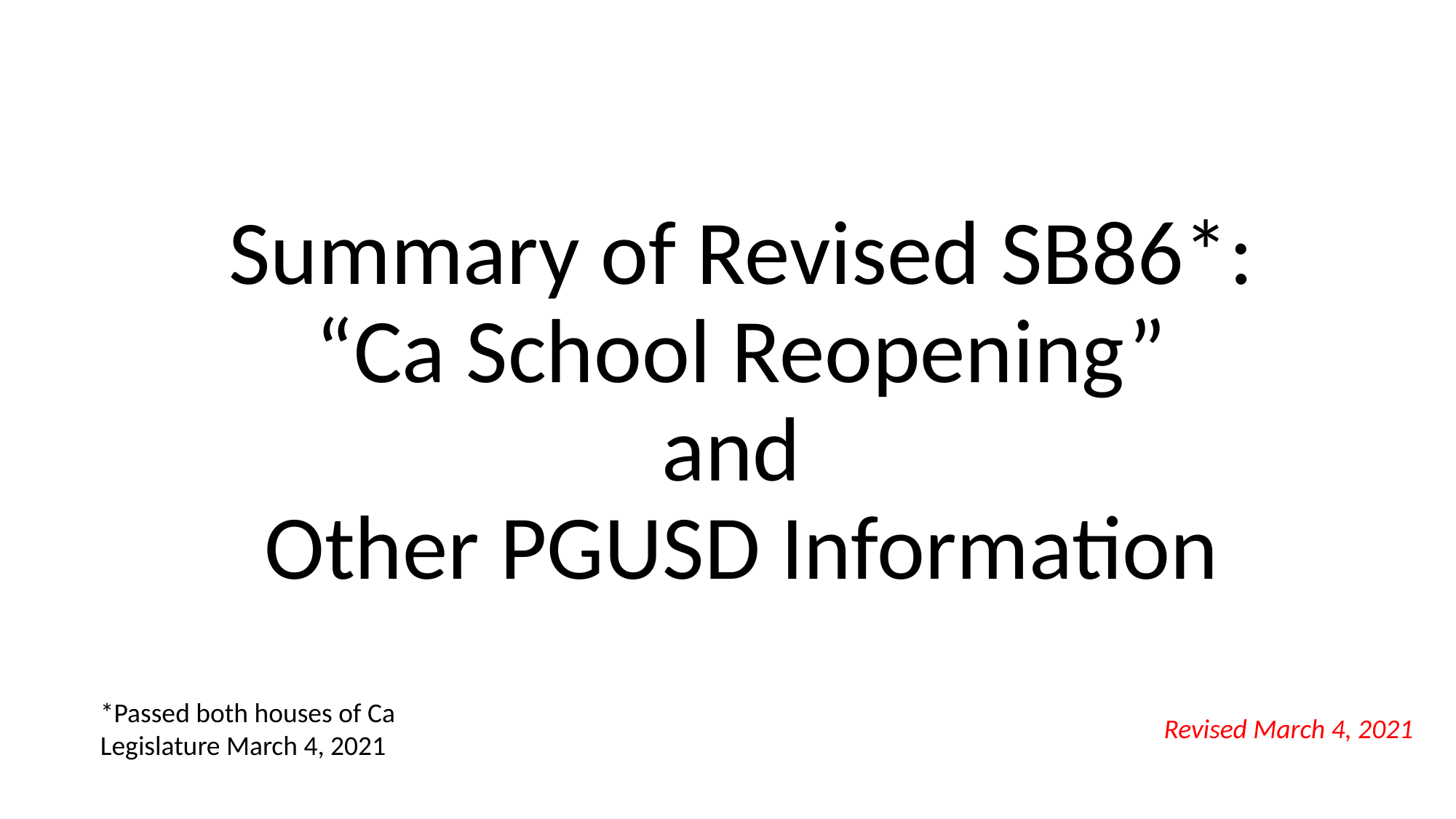

# Summary of Revised SB86*: “Ca School Reopening” and Other PGUSD Information
*Passed both houses of Ca Legislature March 4, 2021
Revised March 4, 2021